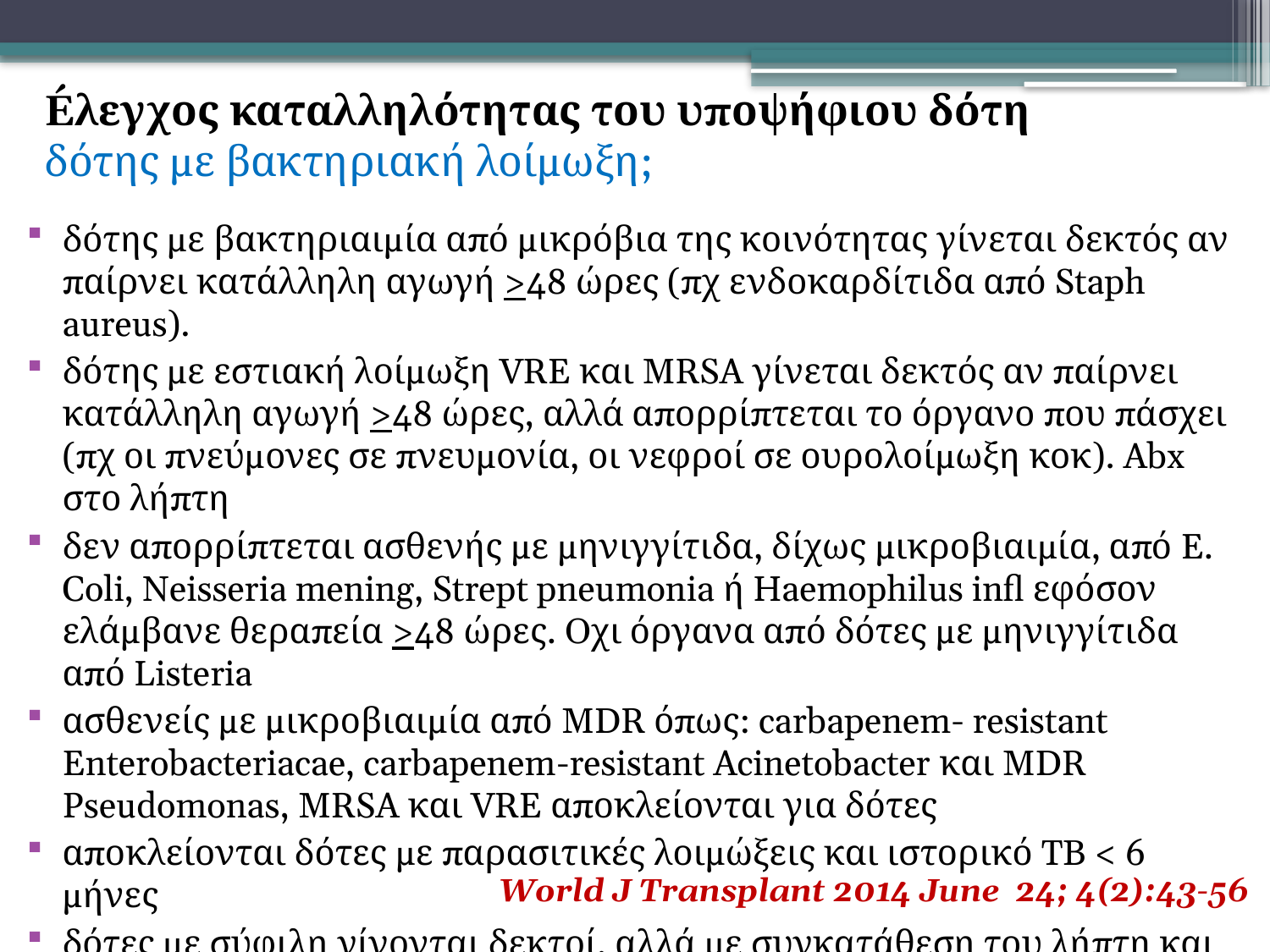

Έλεγχος καταλληλότητας του υποψήφιου δότη
δότης με βακτηριακή λοίμωξη;
δότης με βακτηριαιμία από μικρόβια της κοινότητας γίνεται δεκτός αν παίρνει κατάλληλη αγωγή >48 ώρες (πχ ενδοκαρδίτιδα από Staph aureus).
δότης με εστιακή λοίμωξη VRE και MRSA γίνεται δεκτός αν παίρνει κατάλληλη αγωγή >48 ώρες, αλλά απορρίπτεται το όργανο που πάσχει (πχ οι πνεύμονες σε πνευμονία, οι νεφροί σε ουρολοίμωξη κοκ). Αbx στο λήπτη
δεν απορρίπτεται ασθενής με μηνιγγίτιδα, δίχως μικροβιαιμία, από Ε. Coli, Neisseria mening, Strept pneumonia ή Haemophilus infl εφόσον ελάμβανε θεραπεία >48 ώρες. Οχι όργανα από δότες με μηνιγγίτιδα από Listeria
ασθενείς με μικροβιαιμία από MDR όπως: carbapenem- resistant Enterobacteriacae, carbapenem-resistant Acinetobacter και MDR Pseudomonas, MRSA και VRE αποκλείονται για δότες
αποκλείονται δότες με παρασιτικές λοιμώξεις και ιστορικό TB < 6 μήνες
δότες με σύφιλη γίνονται δεκτοί, αλλά με συγκατάθεση του λήπτη και αγωγή με Benzath Penicilline για 3 εβδομ
World J Transplant 2014 June  24; 4(2):43-56